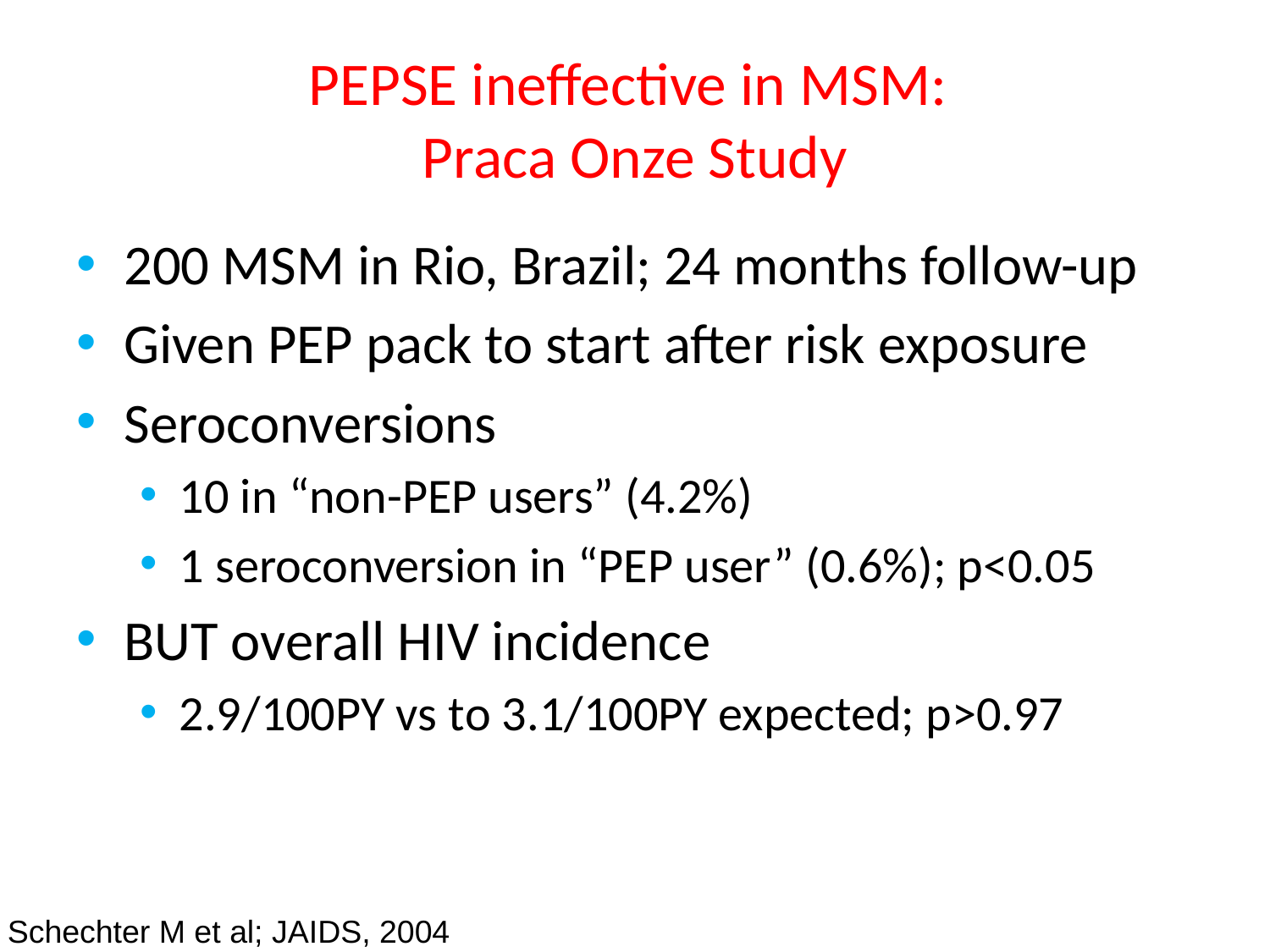

# PEPSE ineffective in MSM: Praca Onze Study
200 MSM in Rio, Brazil; 24 months follow-up
Given PEP pack to start after risk exposure
Seroconversions
10 in “non-PEP users” (4.2%)
1 seroconversion in “PEP user” (0.6%); p<0.05
BUT overall HIV incidence
2.9/100PY vs to 3.1/100PY expected; p>0.97
Schechter M et al; JAIDS, 2004